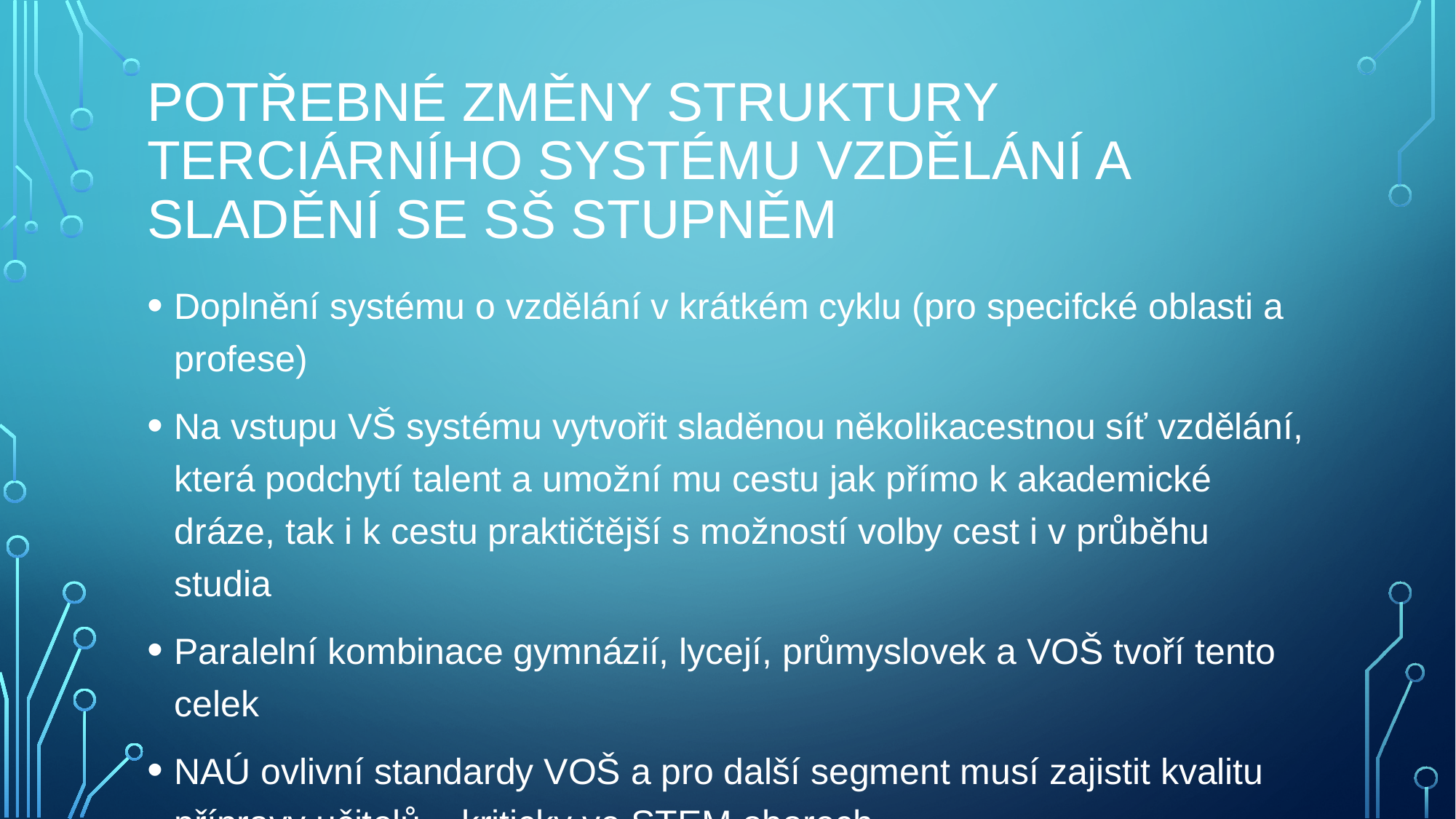

# Potřebné změny struktury terciárního systému vzdělání a sladění se SŠ stupněm
Doplnění systému o vzdělání v krátkém cyklu (pro specifcké oblasti a profese)
Na vstupu VŠ systému vytvořit sladěnou několikacestnou síť vzdělání, která podchytí talent a umožní mu cestu jak přímo k akademické dráze, tak i k cestu praktičtější s možností volby cest i v průběhu studia
Paralelní kombinace gymnázií, lycejí, průmyslovek a VOŠ tvoří tento celek
NAÚ ovlivní standardy VOŠ a pro další segment musí zajistit kvalitu přípravy učitelů – kriticky ve STEM oborech